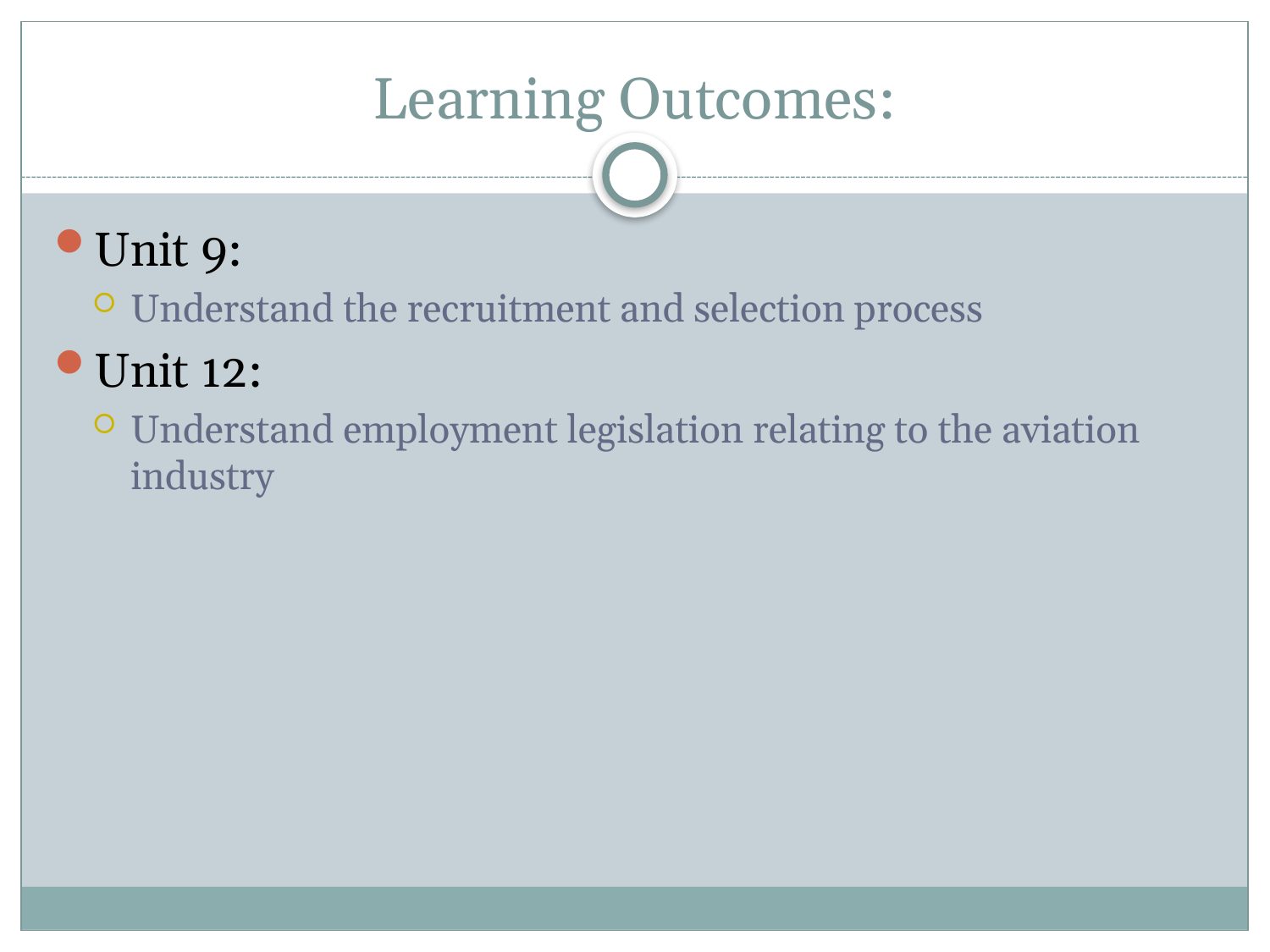

# Learning Outcomes:
Unit 9:
Understand the recruitment and selection process
Unit 12:
Understand employment legislation relating to the aviation industry